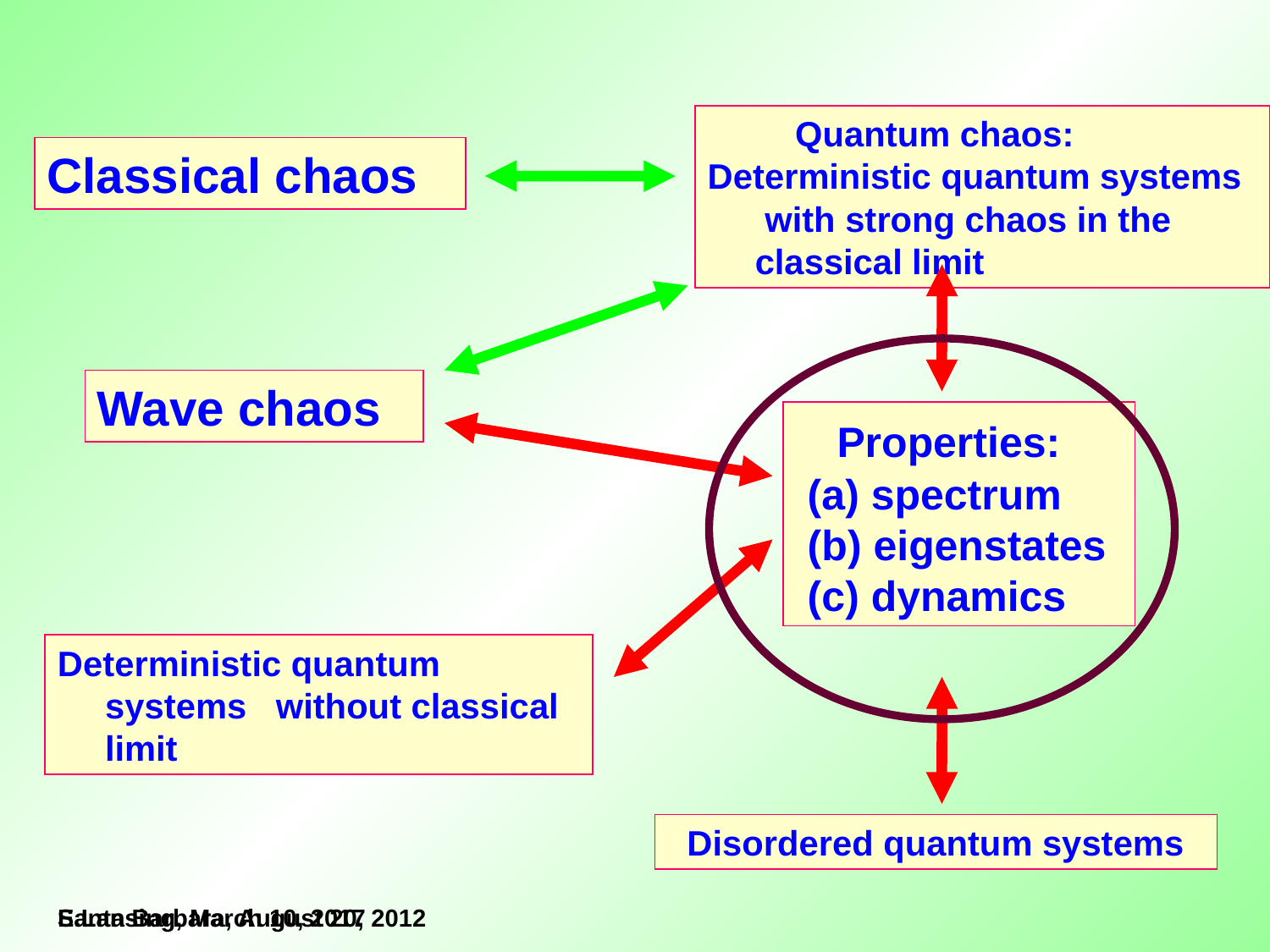

Quantum chaos:
Deterministic quantum systems   with strong chaos in the classical limit
Classical chaos

Wave chaos
   Properties:
 (a) spectrum
 (b) eigenstates
 (c) dynamics

Deterministic quantum systems   without classical limit

  Disordered quantum systems
Santa Barbara, August 20, 2012
E.Lansing, March 10, 2017